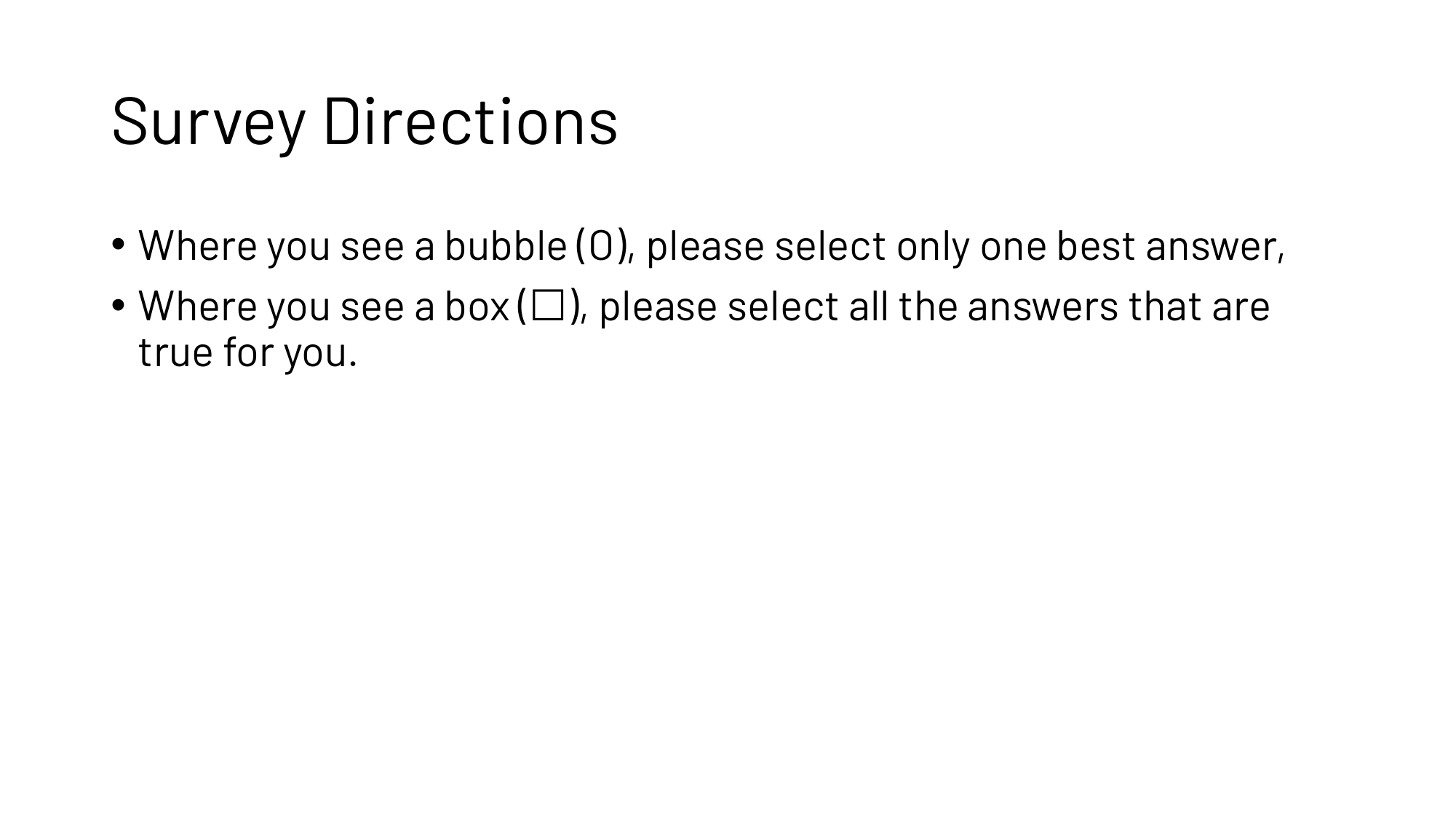

# Survey Directions
Where you see a bubble (O), please select only one best answer,
Where you see a box (☐), please select all the answers that are true for you.